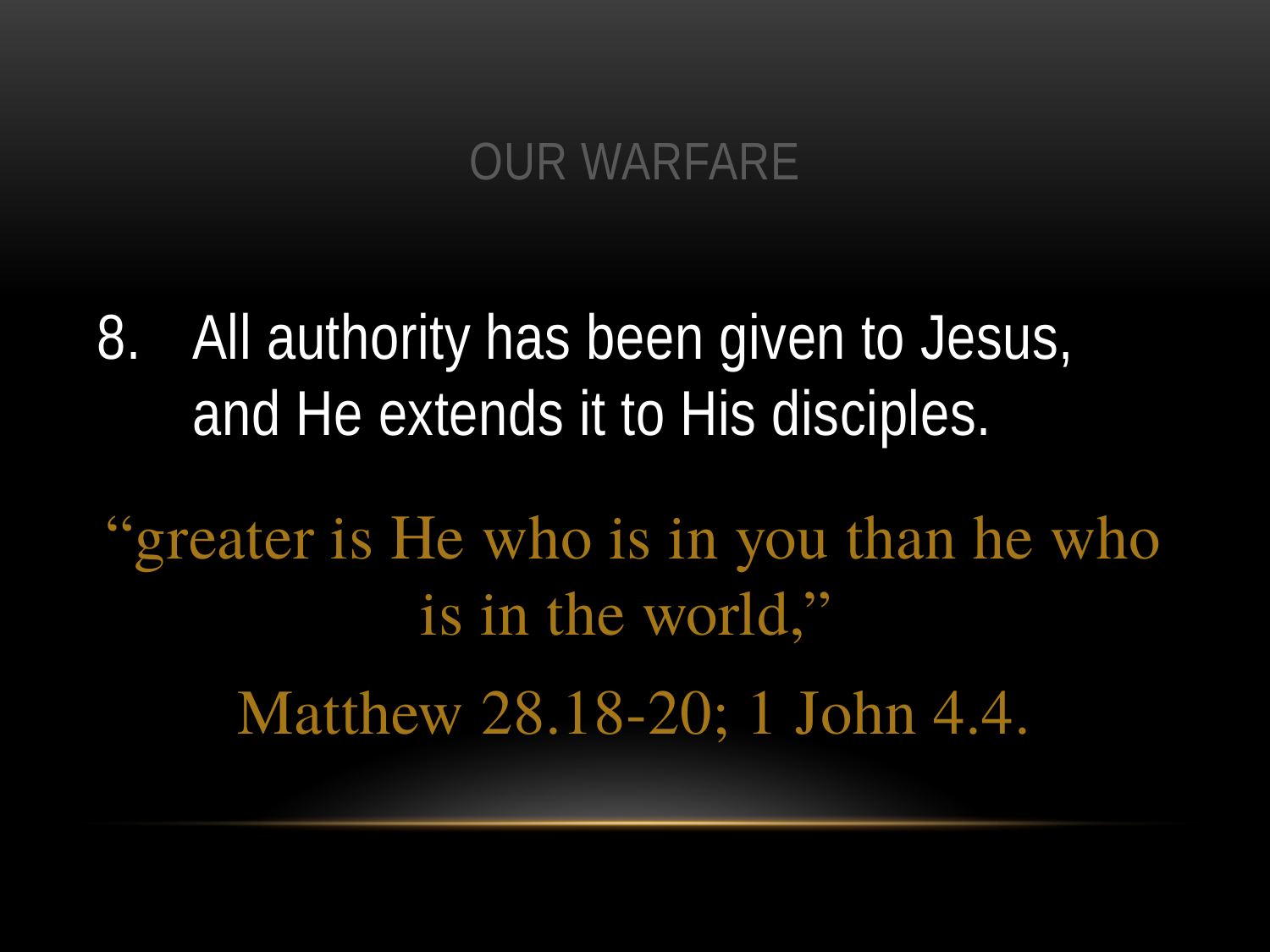

# Our warfare
8.	All authority has been given to Jesus, and He extends it to His disciples.
“greater is He who is in you than he who is in the world,”
Matthew 28.18-20; 1 John 4.4.